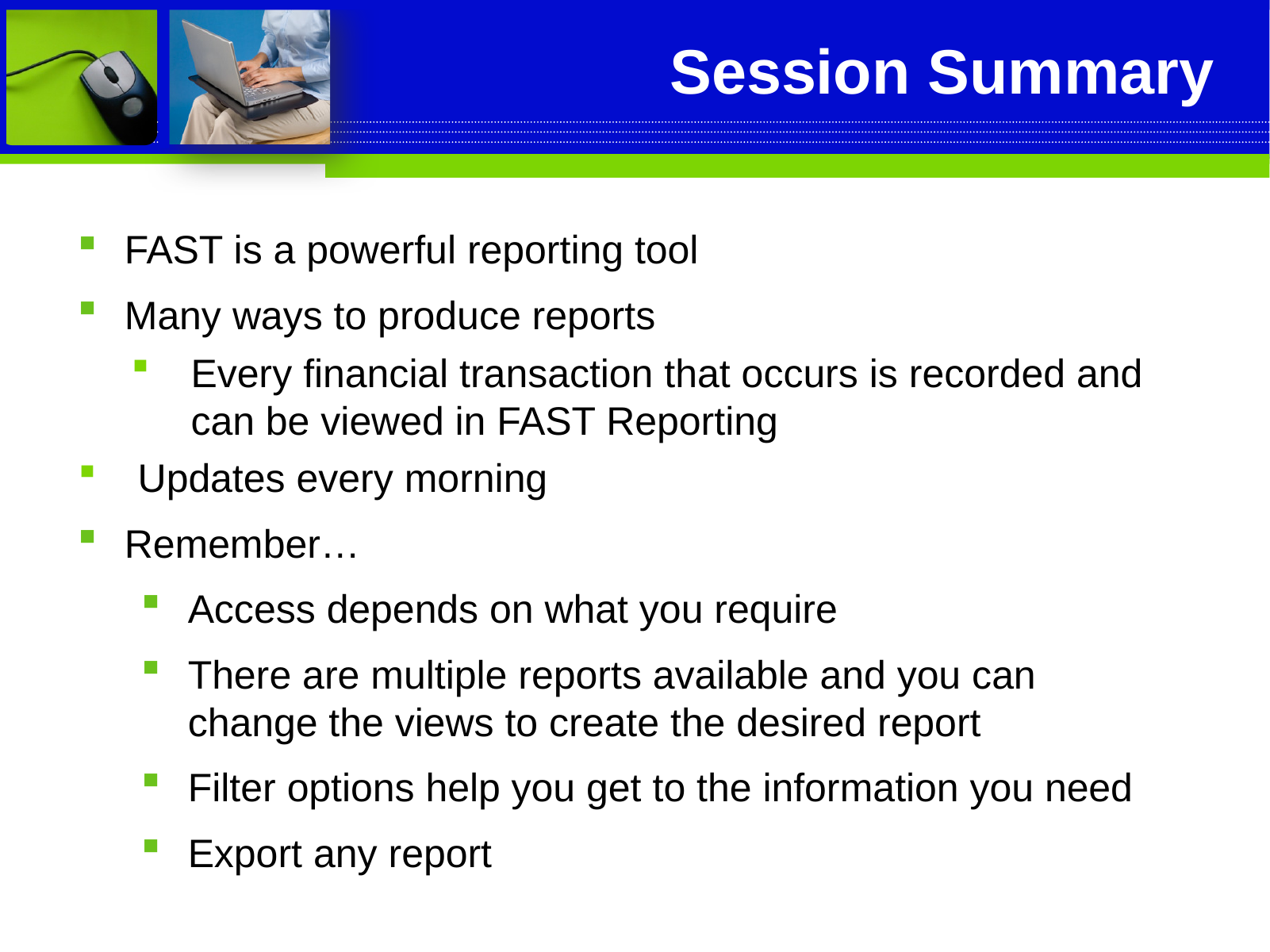

# Session Summary
FAST is a powerful reporting tool
Many ways to produce reports
Every financial transaction that occurs is recorded and can be viewed in FAST Reporting
Updates every morning
Remember…
Access depends on what you require
There are multiple reports available and you can change the views to create the desired report
Filter options help you get to the information you need
Export any report